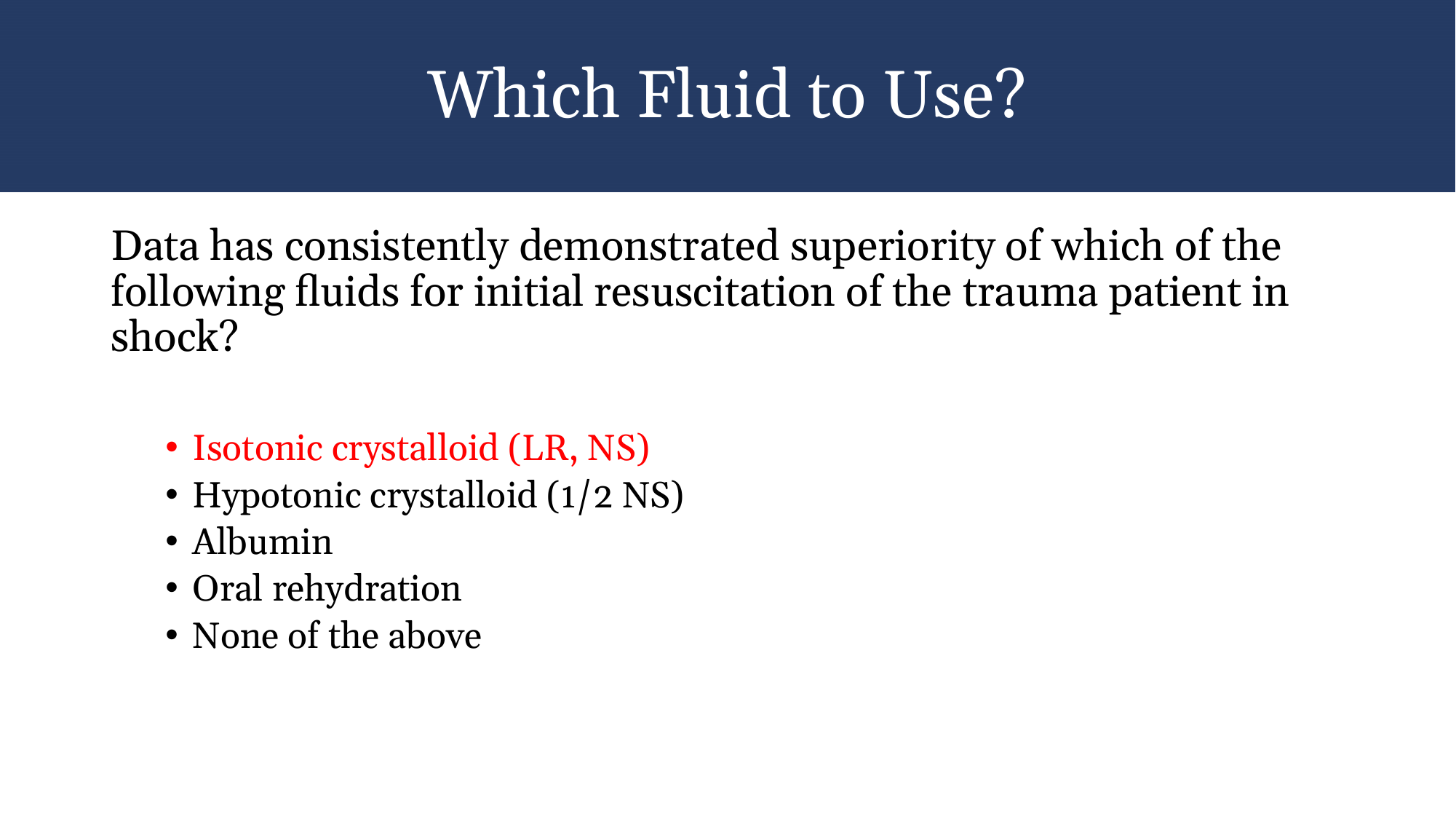

# Which Fluid to Use?
Data has consistently demonstrated superiority of which of the following fluids for initial resuscitation of the trauma patient in shock?

Isotonic crystalloid (LR, NS)
Hypotonic crystalloid (1/2 NS)
Albumin
Oral rehydration
None of the above